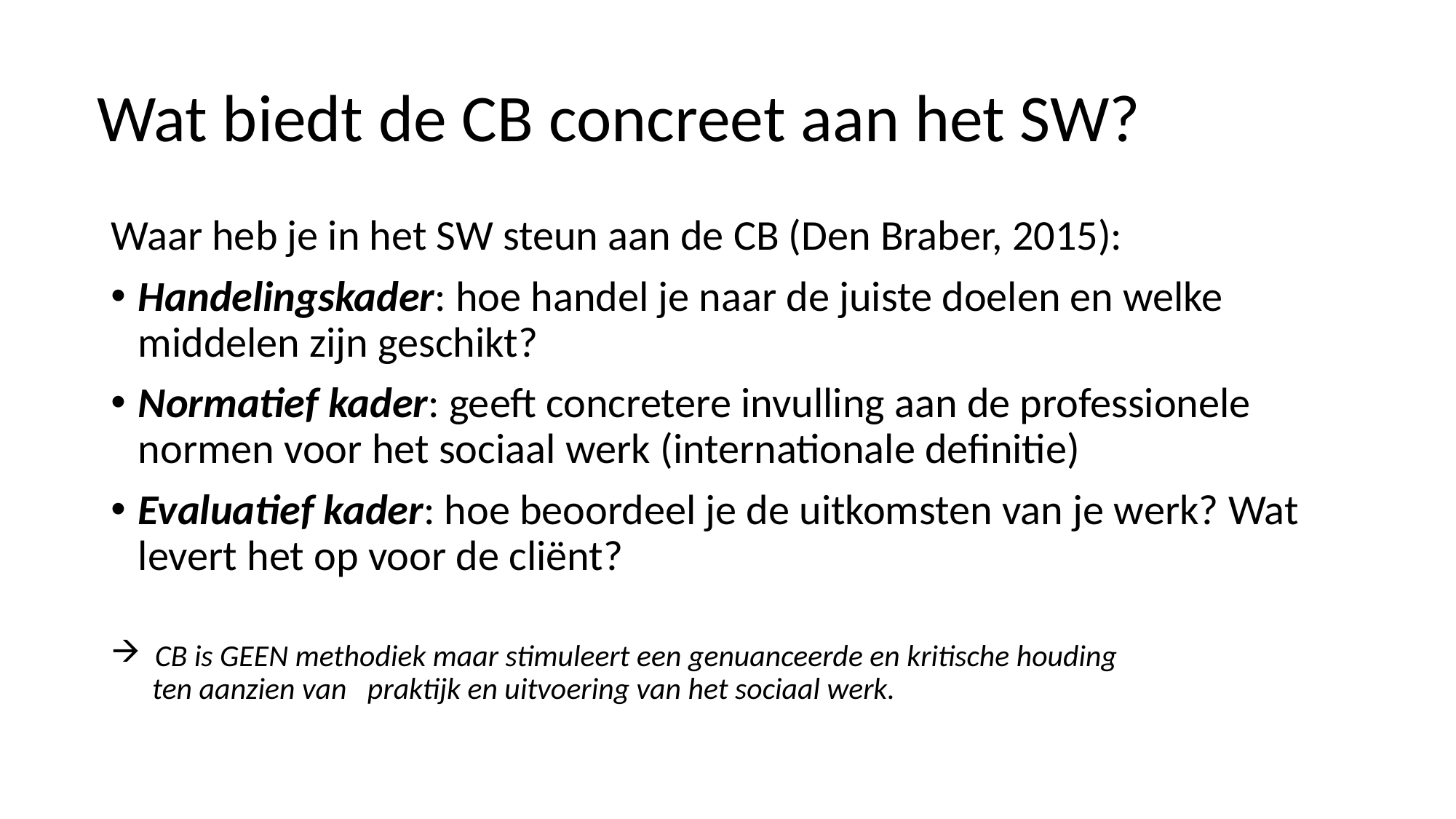

# Wat biedt de CB concreet aan het SW?
Waar heb je in het SW steun aan de CB (Den Braber, 2015):
Handelingskader: hoe handel je naar de juiste doelen en welke middelen zijn geschikt?
Normatief kader: geeft concretere invulling aan de professionele normen voor het sociaal werk (internationale definitie)
Evaluatief kader: hoe beoordeel je de uitkomsten van je werk? Wat levert het op voor de cliënt?

  CB is GEEN methodiek maar stimuleert een genuanceerde en kritische houding
      ten aanzien van   praktijk en uitvoering van het sociaal werk.